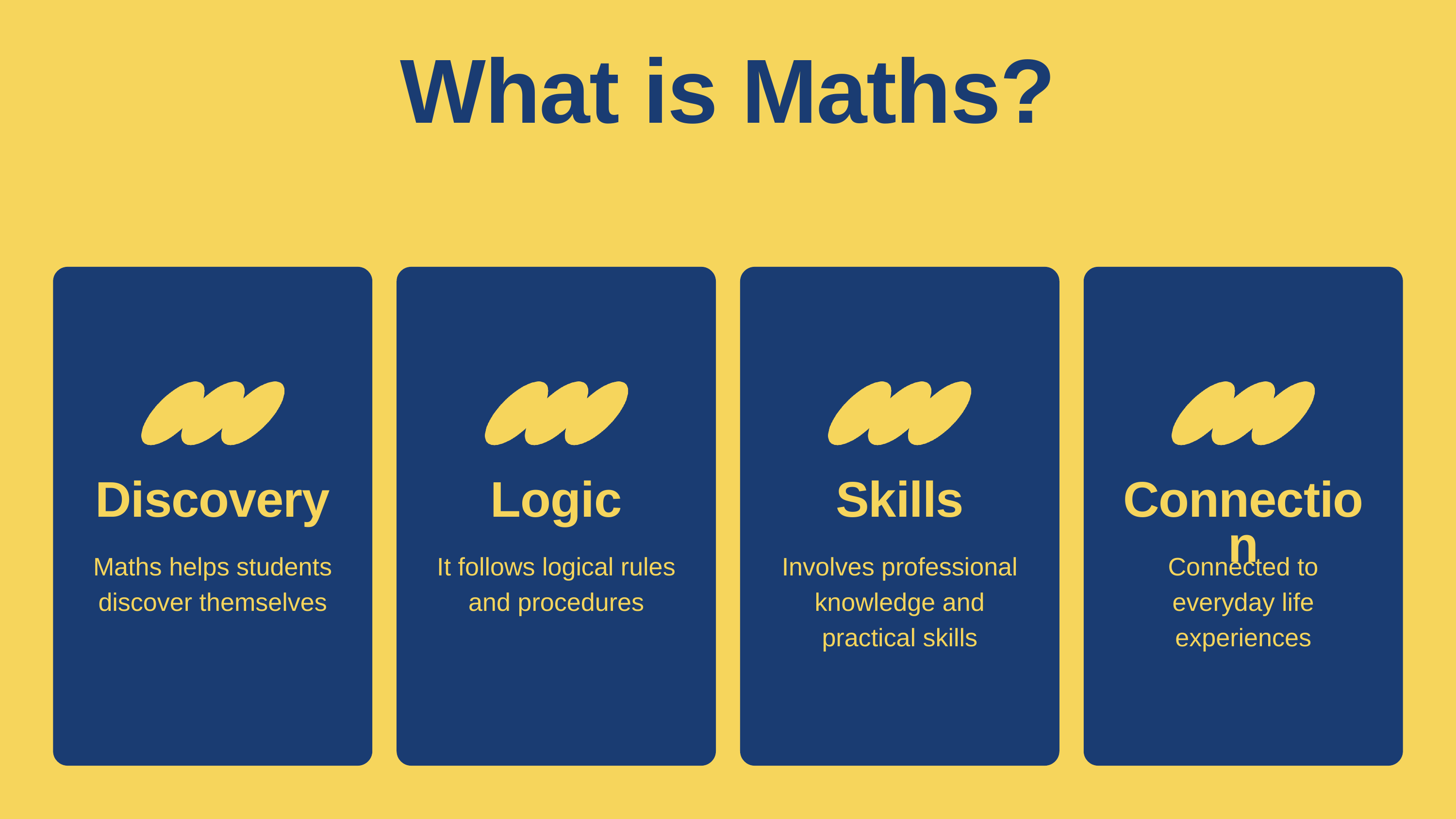

What is Maths?

Discovery
Maths helps students discover themselves
Logic
It follows logical rules and procedures
Skills
Involves professional knowledge and practical skills
Connection
Connected to everyday life experiences